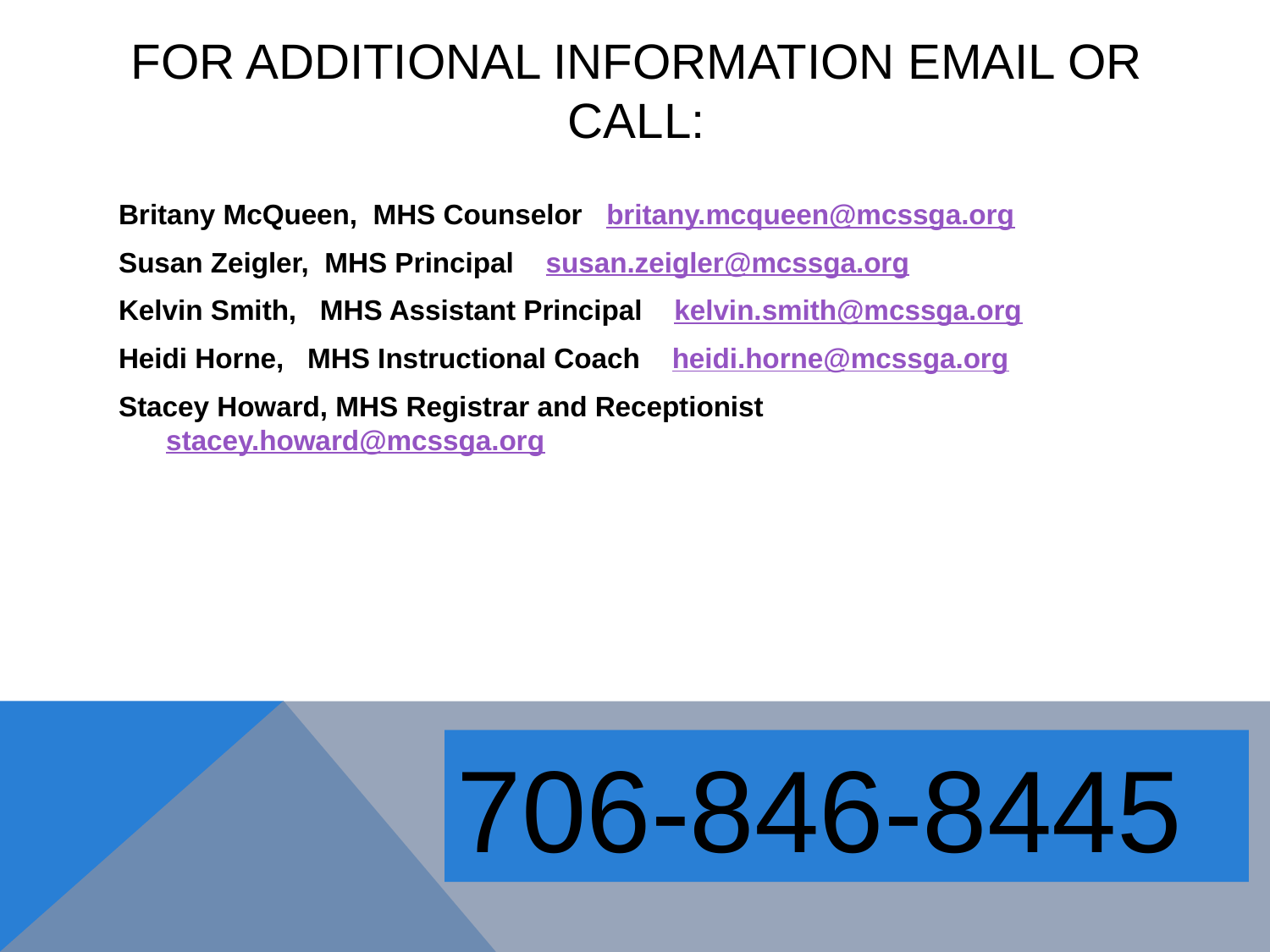

# For Additional Information Email or call:
Britany McQueen,  MHS Counselor   britany.mcqueen@mcssga.org
Susan Zeigler,  MHS Principal    susan.zeigler@mcssga.org
Kelvin Smith,   MHS Assistant Principal    kelvin.smith@mcssga.org
Heidi Horne,   MHS Instructional Coach    heidi.horne@mcssga.org
Stacey Howard, MHS Registrar and Receptionist        stacey.howard@mcssga.org

706-846-8445